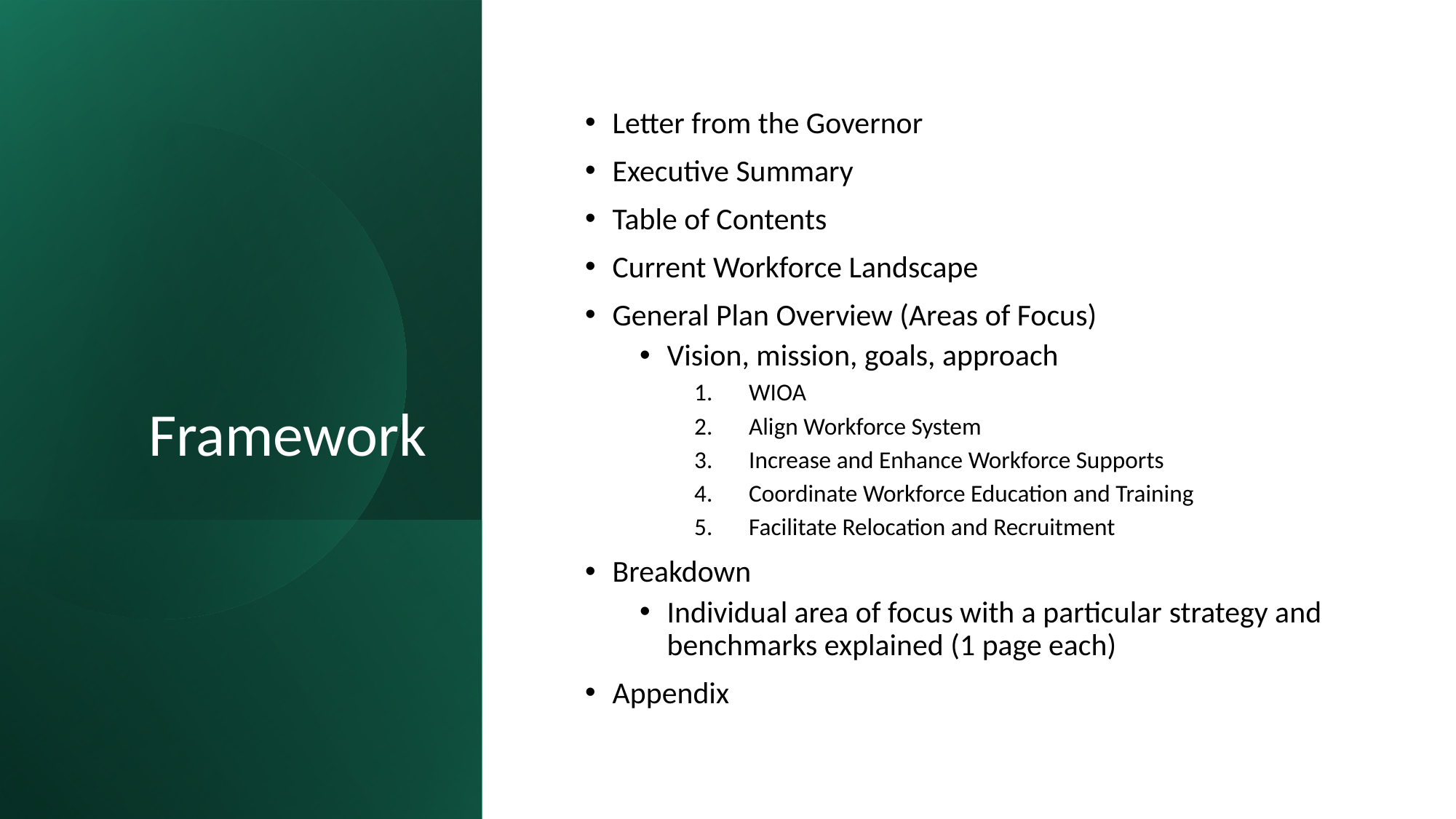

# Framework
Letter from the Governor
Executive Summary
Table of Contents
Current Workforce Landscape
General Plan Overview (Areas of Focus)
Vision, mission, goals, approach
WIOA
Align Workforce System
Increase and Enhance Workforce Supports
Coordinate Workforce Education and Training
Facilitate Relocation and Recruitment
Breakdown
Individual area of focus with a particular strategy and benchmarks explained (1 page each)
Appendix